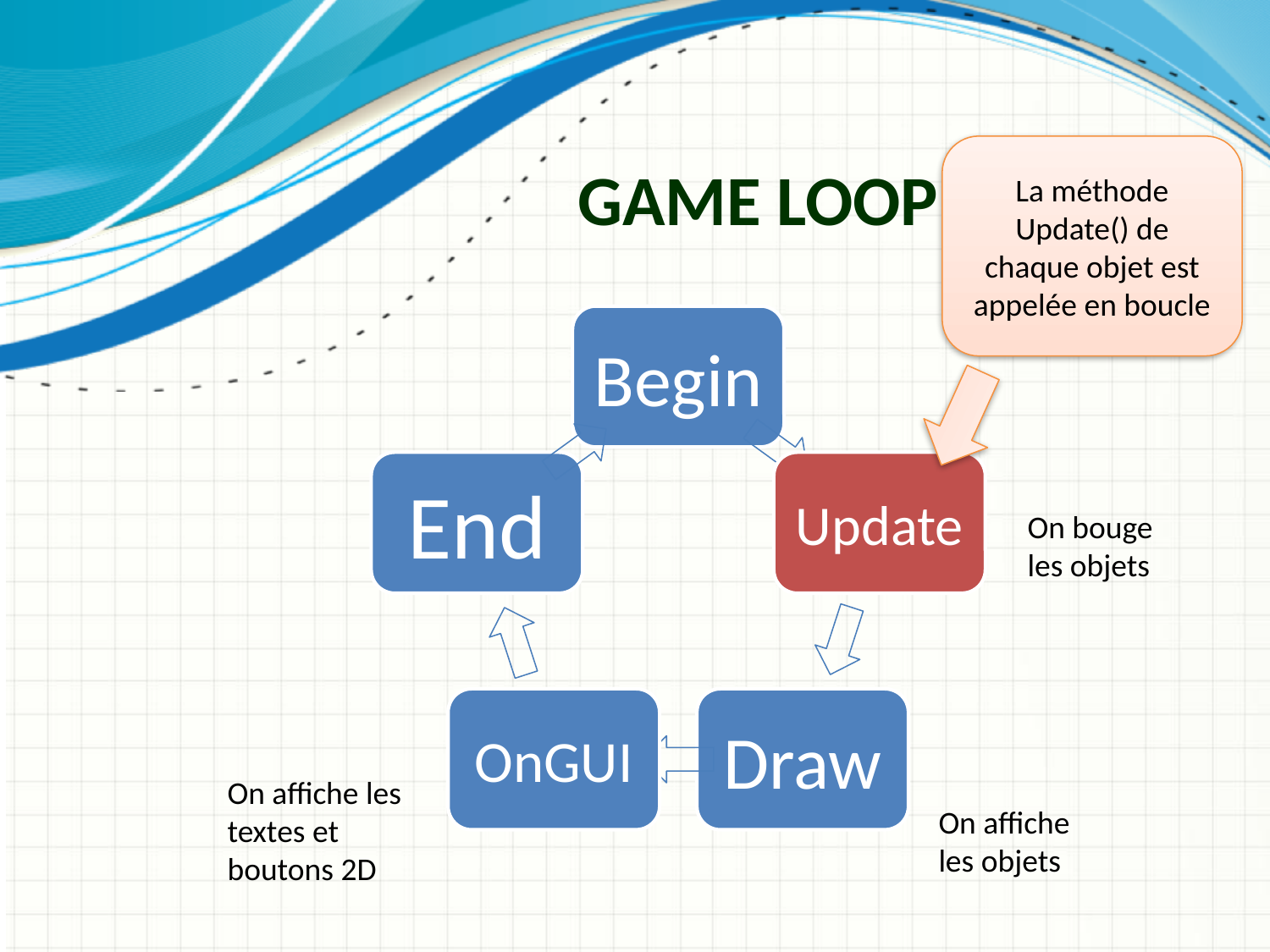

# Game Loop
La méthode Update() de chaque objet est appelée en boucle
Begin
Update
Draw
End
OnGUI

On bouge les objets
On affiche les textes et boutons 2D
On affiche les objets